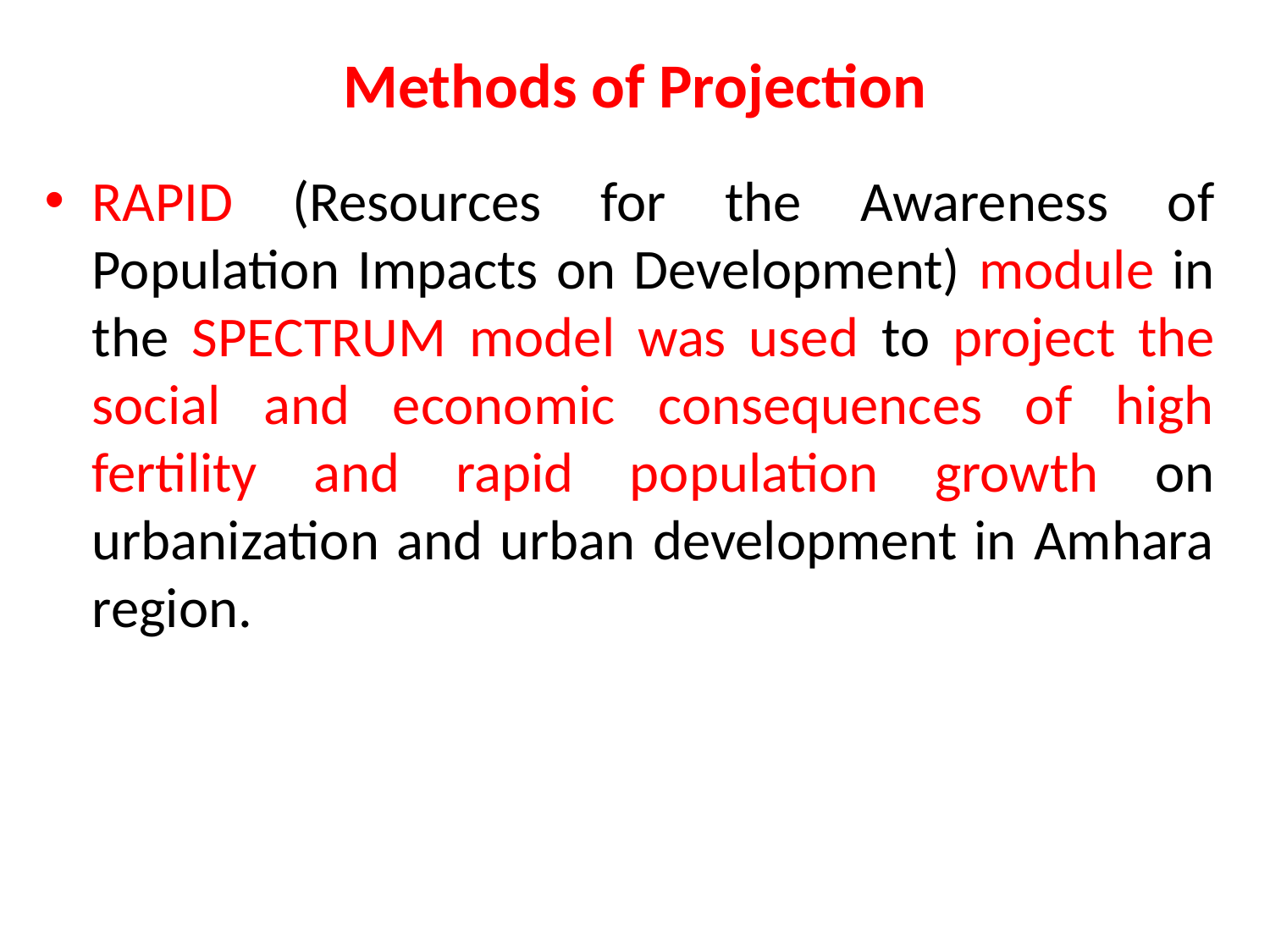

# Methods of Projection
RAPID (Resources for the Awareness of Population Impacts on Development) module in the SPECTRUM model was used to project the social and economic consequences of high fertility and rapid population growth on urbanization and urban development in Amhara region.